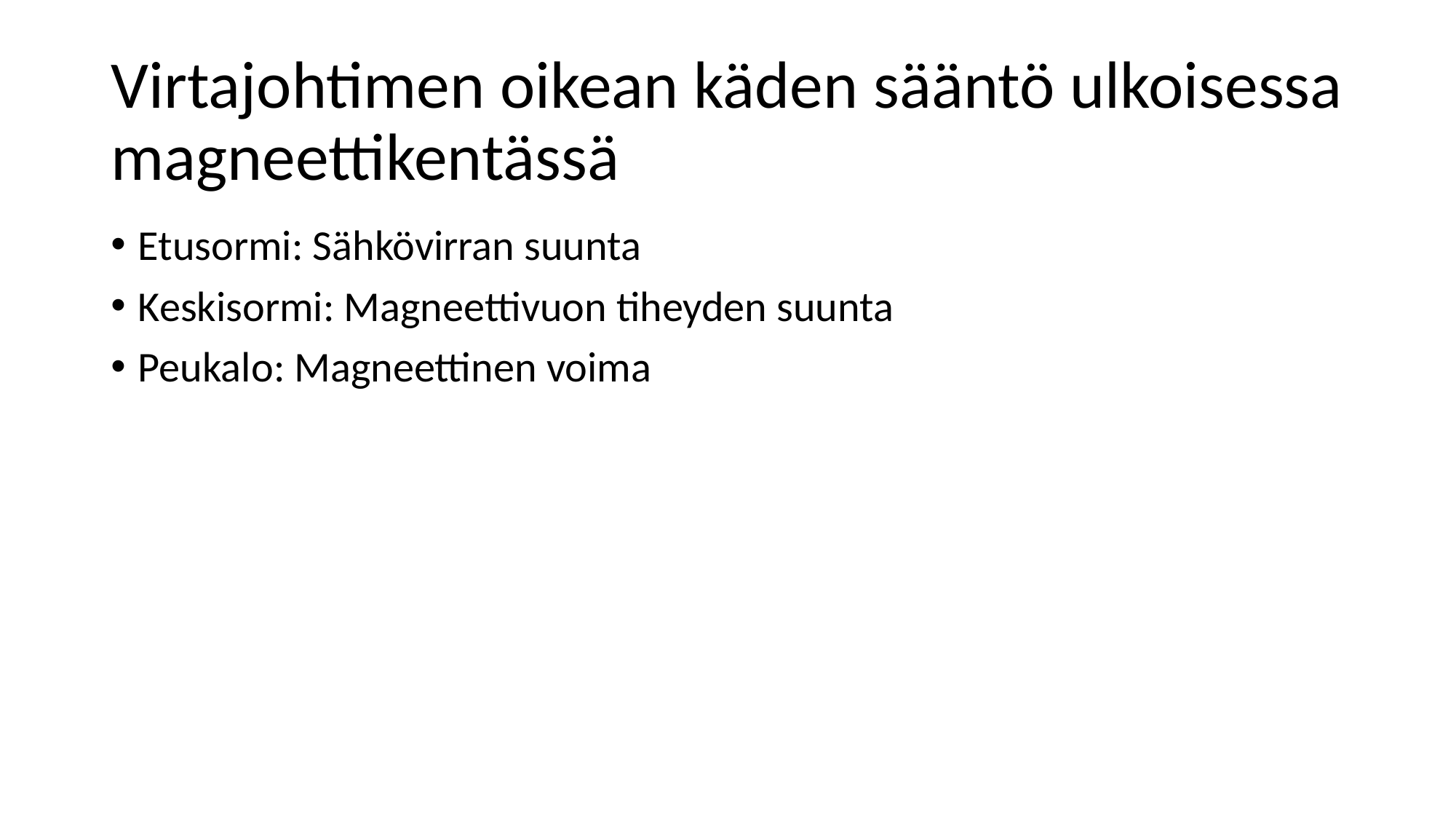

# Virtajohtimen oikean käden sääntö ulkoisessa magneettikentässä
Etusormi: Sähkövirran suunta
Keskisormi: Magneettivuon tiheyden suunta
Peukalo: Magneettinen voima